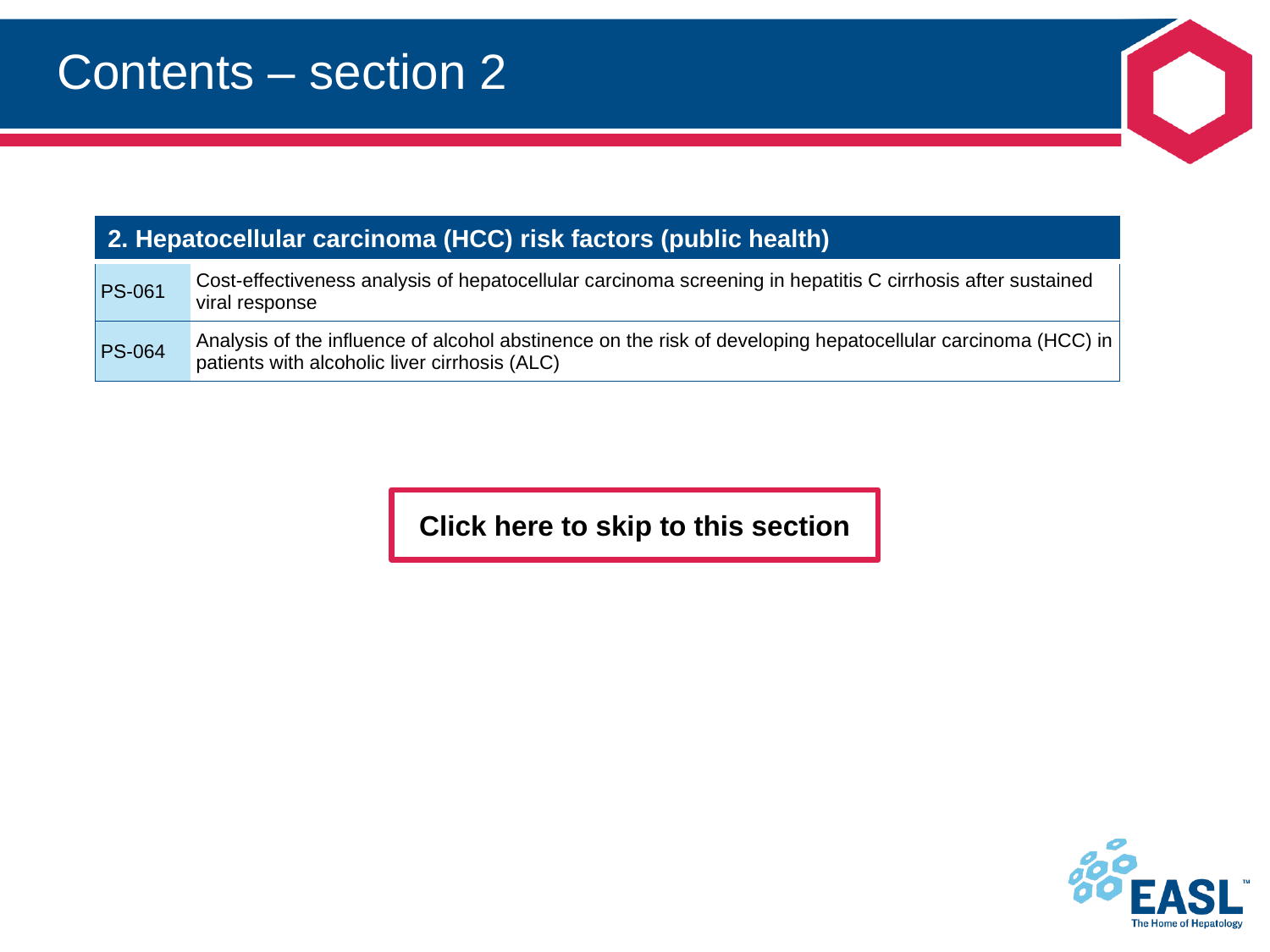

# Contents – section 2
| 2. Hepatocellular carcinoma (HCC) risk factors (public health) |  |
| --- | --- |
| PS-061 | Cost-effectiveness analysis of hepatocellular carcinoma screening in hepatitis C cirrhosis after sustained viral response |
| PS-064 | Analysis of the influence of alcohol abstinence on the risk of developing hepatocellular carcinoma (HCC) in patients with alcoholic liver cirrhosis (ALC) |
Click here to skip to this section